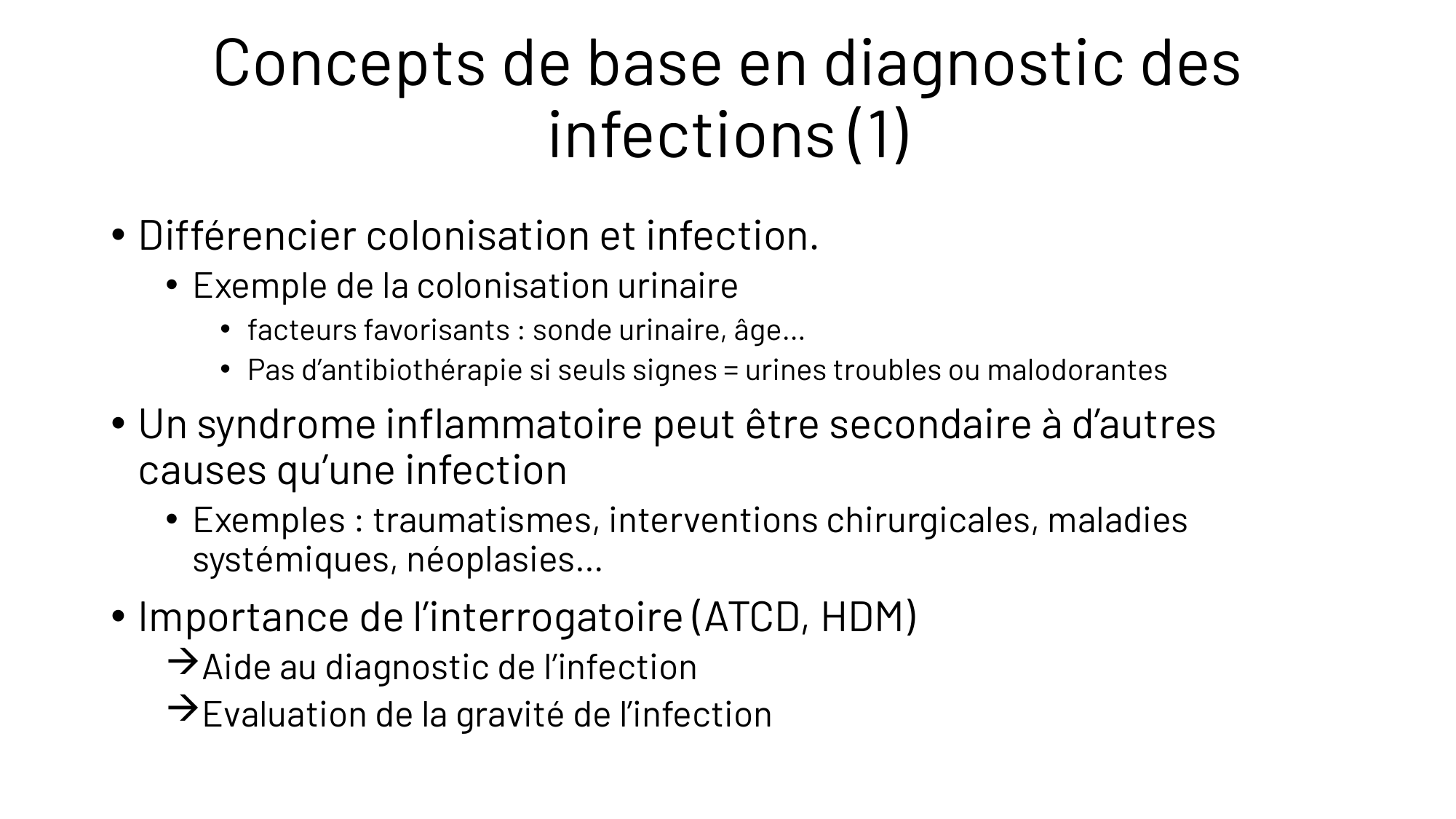

# Concepts de base en diagnostic des infections (1)
Différencier colonisation et infection.
Exemple de la colonisation urinaire
facteurs favorisants : sonde urinaire, âge…
Pas d’antibiothérapie si seuls signes = urines troubles ou malodorantes
Un syndrome inflammatoire peut être secondaire à d’autres causes qu’une infection
Exemples : traumatismes, interventions chirurgicales, maladies systémiques, néoplasies…
Importance de l’interrogatoire (ATCD, HDM)
Aide au diagnostic de l’infection
Evaluation de la gravité de l’infection